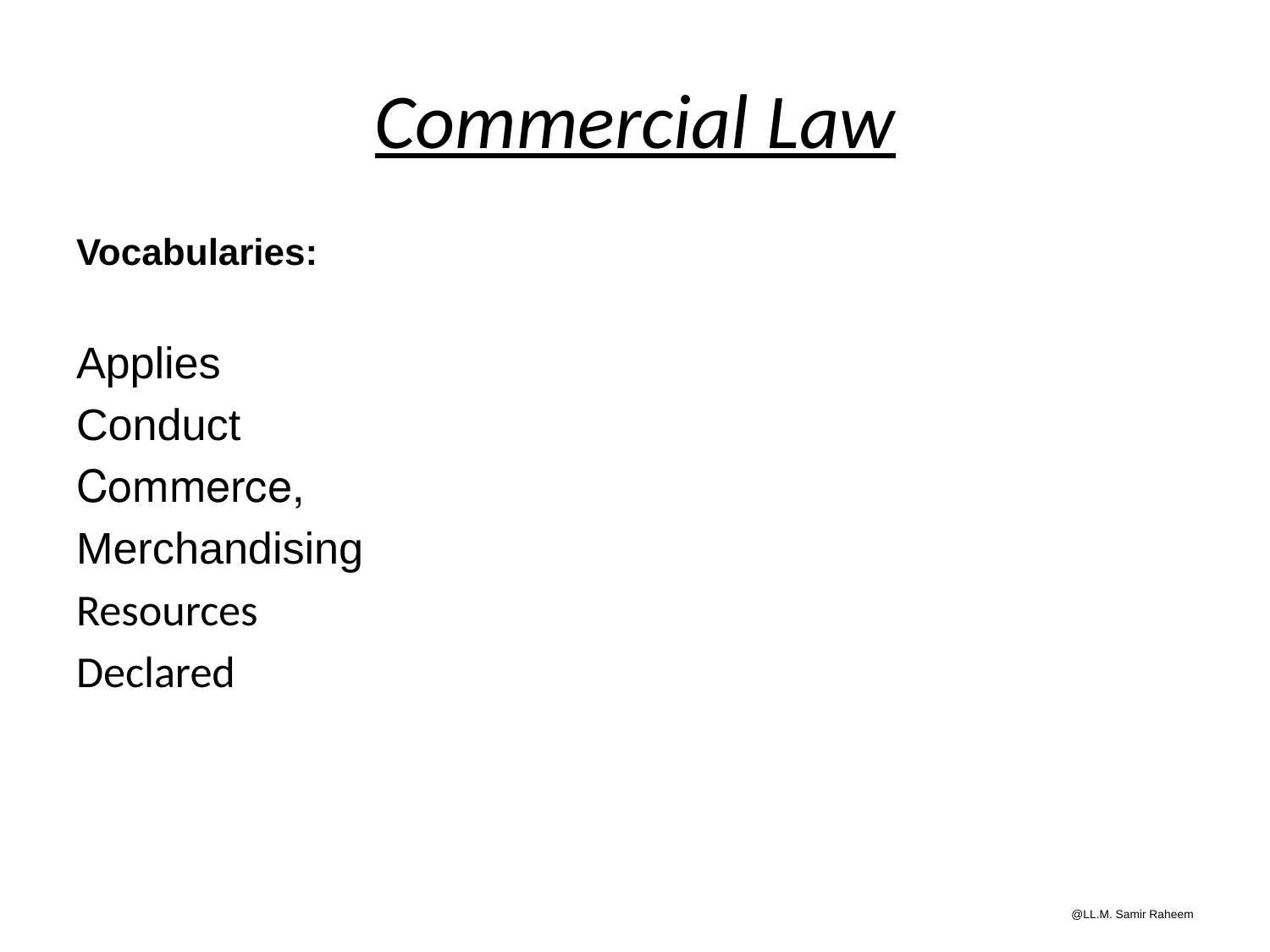

# Commercial Law
Vocabularies:

Applies
Conduct
Commerce,
Merchandising
Resources
Declared

@LL.M. Samir Raheem